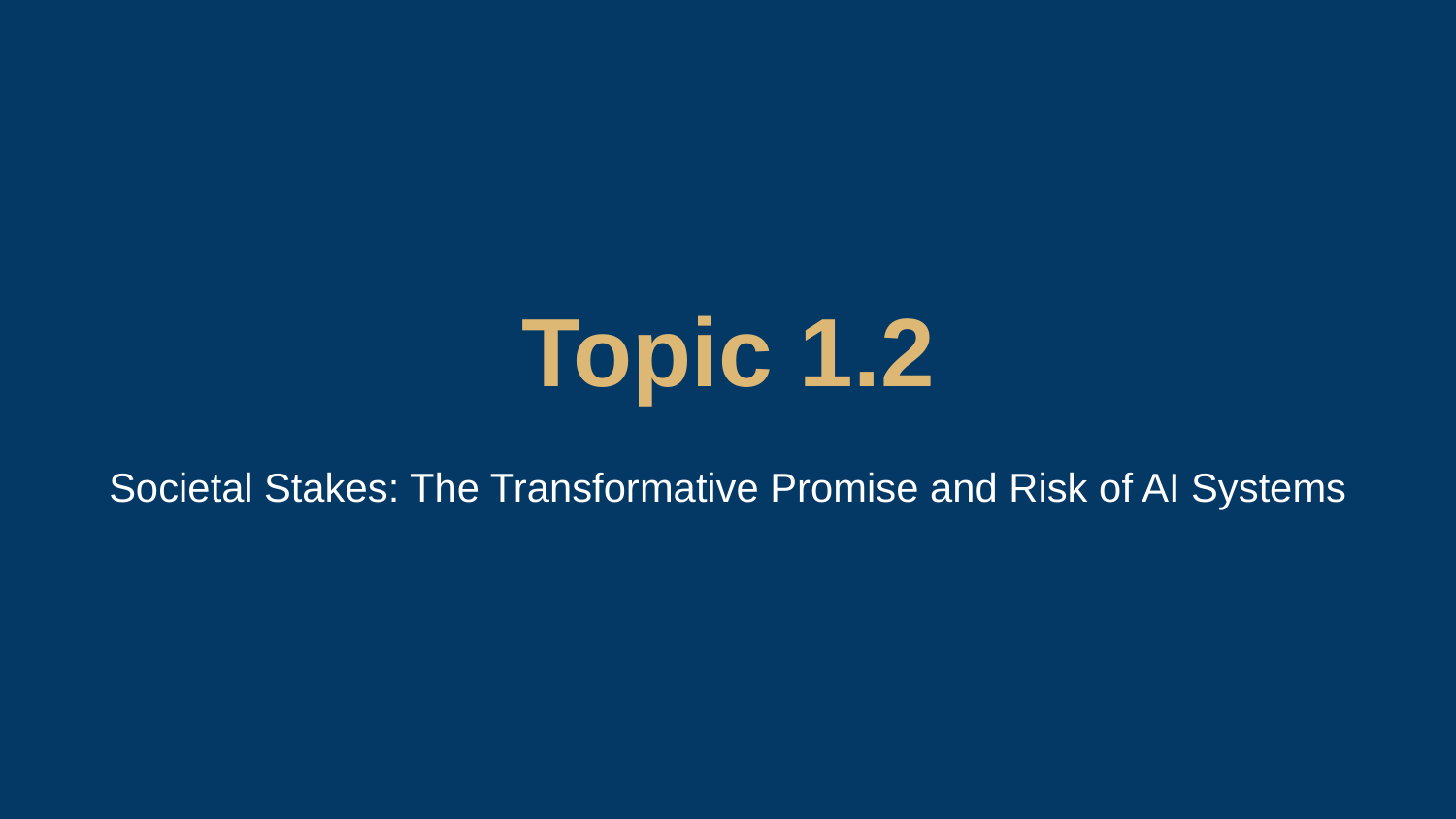

Topic 1.2
Societal Stakes: The Transformative Promise and Risk of AI Systems